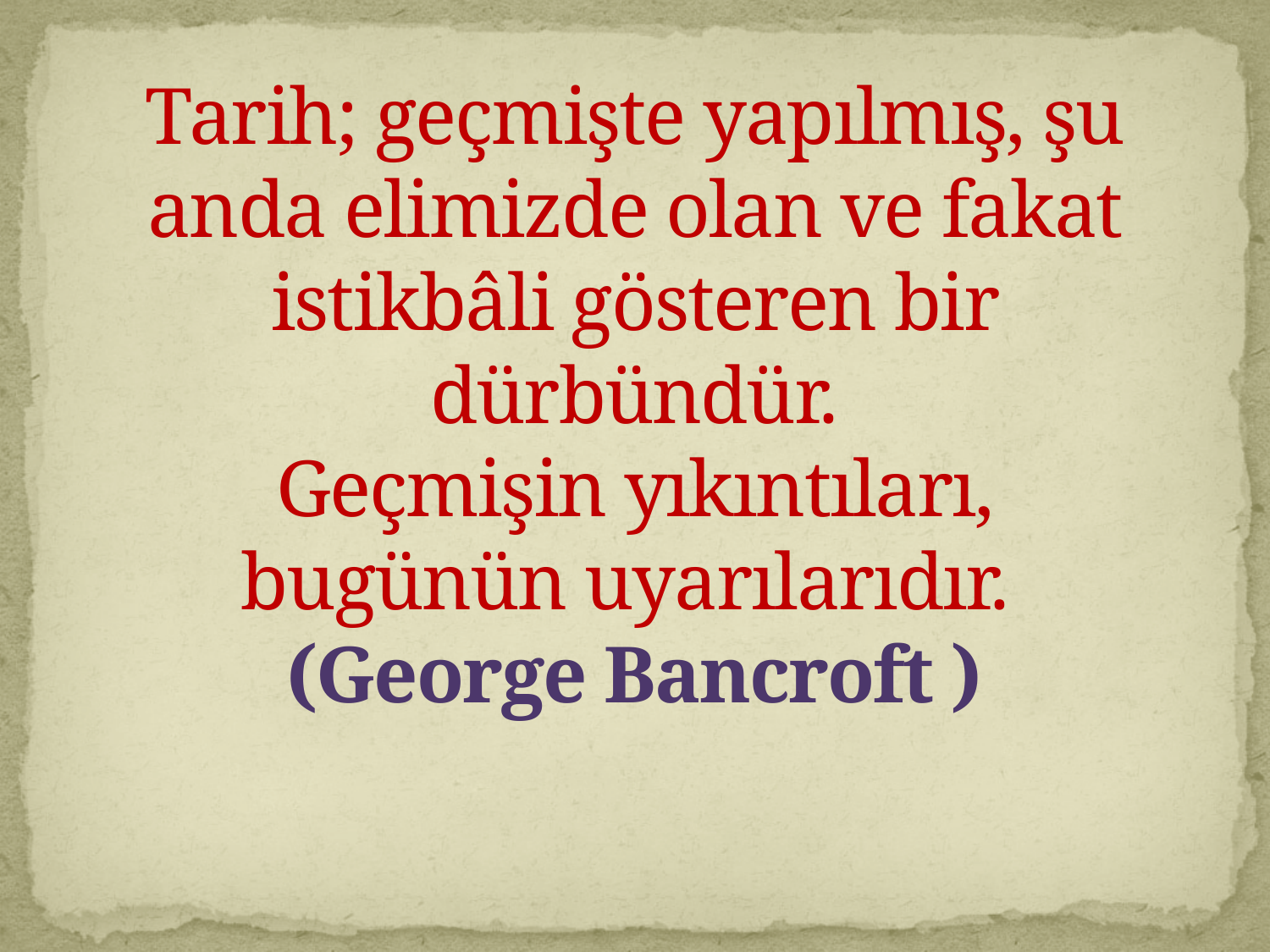

# Tarih; geçmişte yapılmış, şu anda elimizde olan ve fakat istikbâli gösteren bir dürbündür. Geçmişin yıkıntıları, bugünün uyarılarıdır. (George Bancroft )

Vefa ve Tarih Bilinci